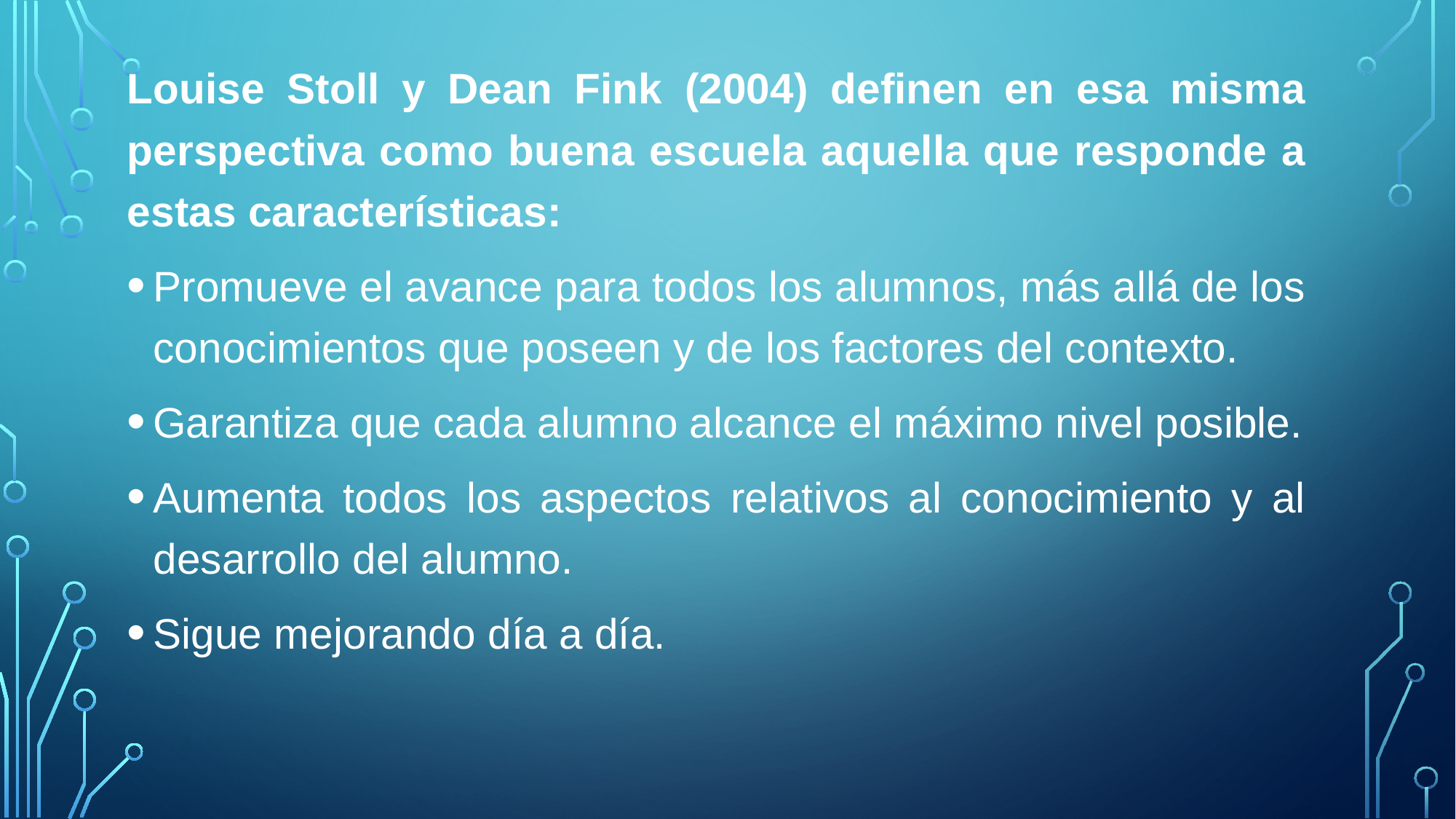

Louise Stoll y Dean Fink (2004) definen en esa misma perspectiva como buena escuela aquella que responde a estas características:
Promueve el avance para todos los alumnos, más allá de los conocimientos que poseen y de los factores del contexto.
Garantiza que cada alumno alcance el máximo nivel posible.
Aumenta todos los aspectos relativos al conocimiento y al desarrollo del alumno.
Sigue mejorando día a día.